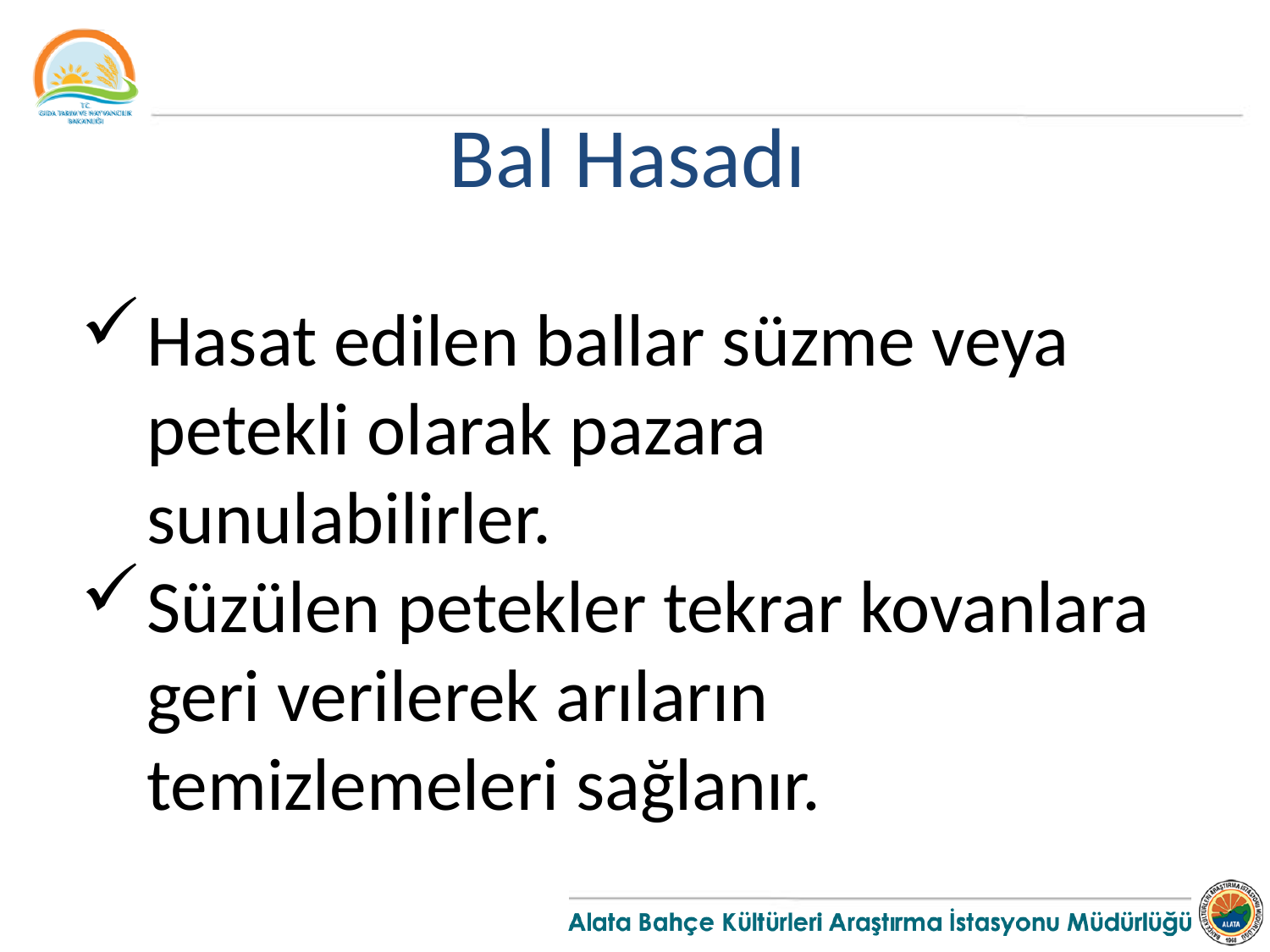

Bal Hasadı

Hasat edilen ballar süzme veya petekli olarak pazara sunulabilirler.
Süzülen petekler tekrar kovanlara geri verilerek arıların temizlemeleri sağlanır.